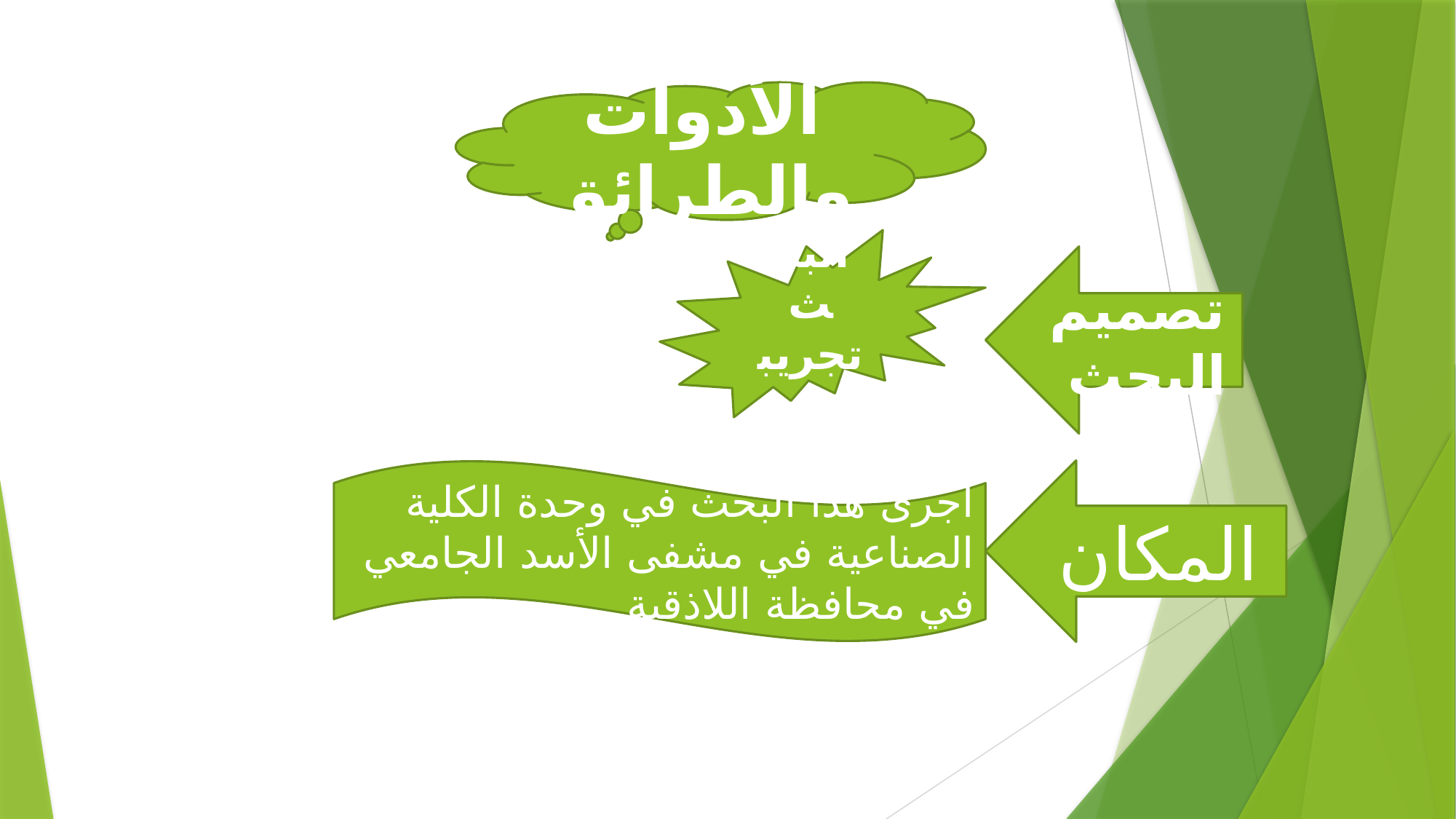

#
الأدوات والطرائق
البحث تجريبي
تصميم البحث

المكان
أجرى هذا البحث في وحدة الكلية الصناعية في مشفى الأسد الجامعي في محافظة اللاذقية